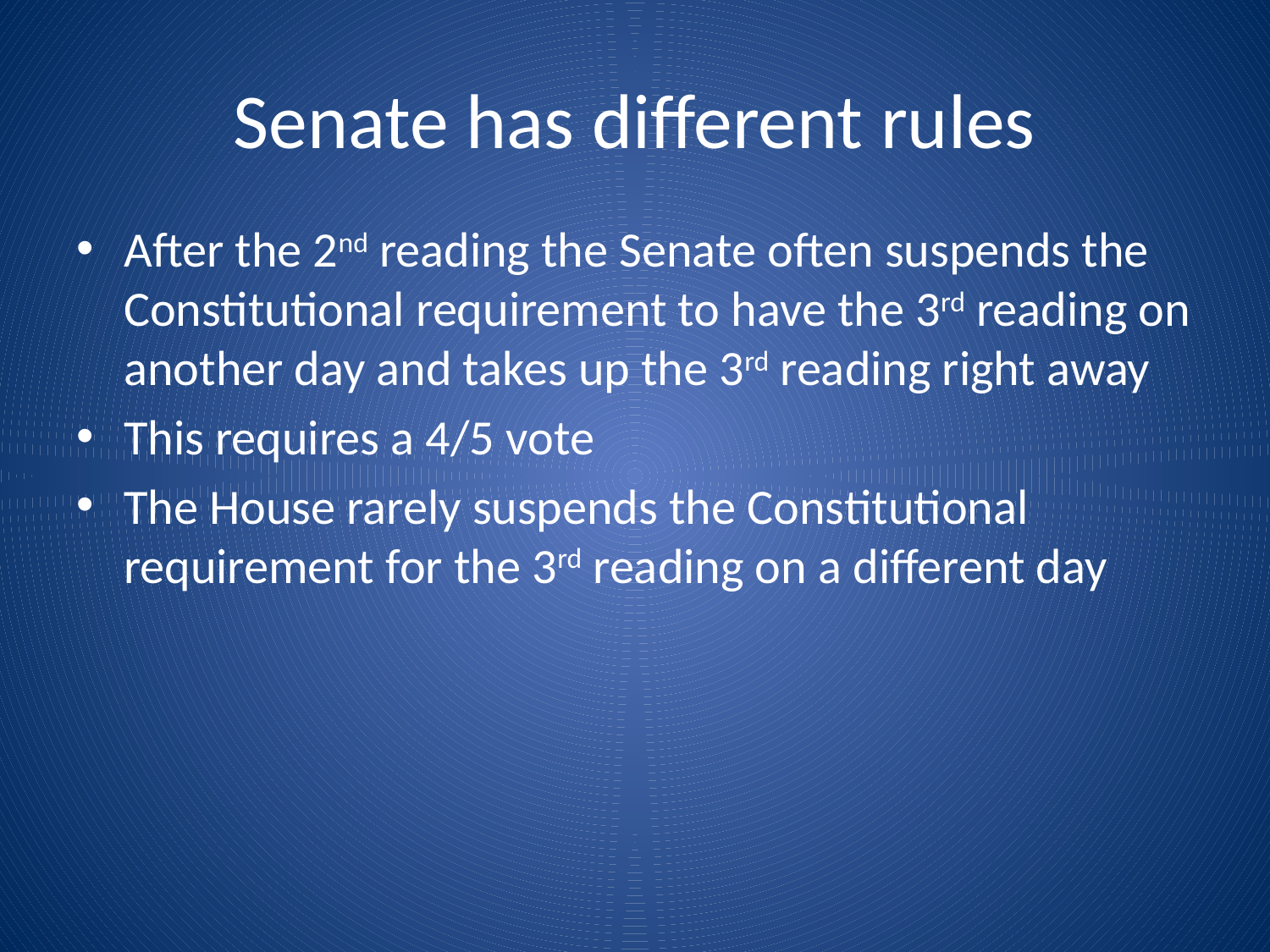

# Senate has different rules
After the 2nd reading the Senate often suspends the Constitutional requirement to have the 3rd reading on another day and takes up the 3rd reading right away
This requires a 4/5 vote
The House rarely suspends the Constitutional requirement for the 3rd reading on a different day